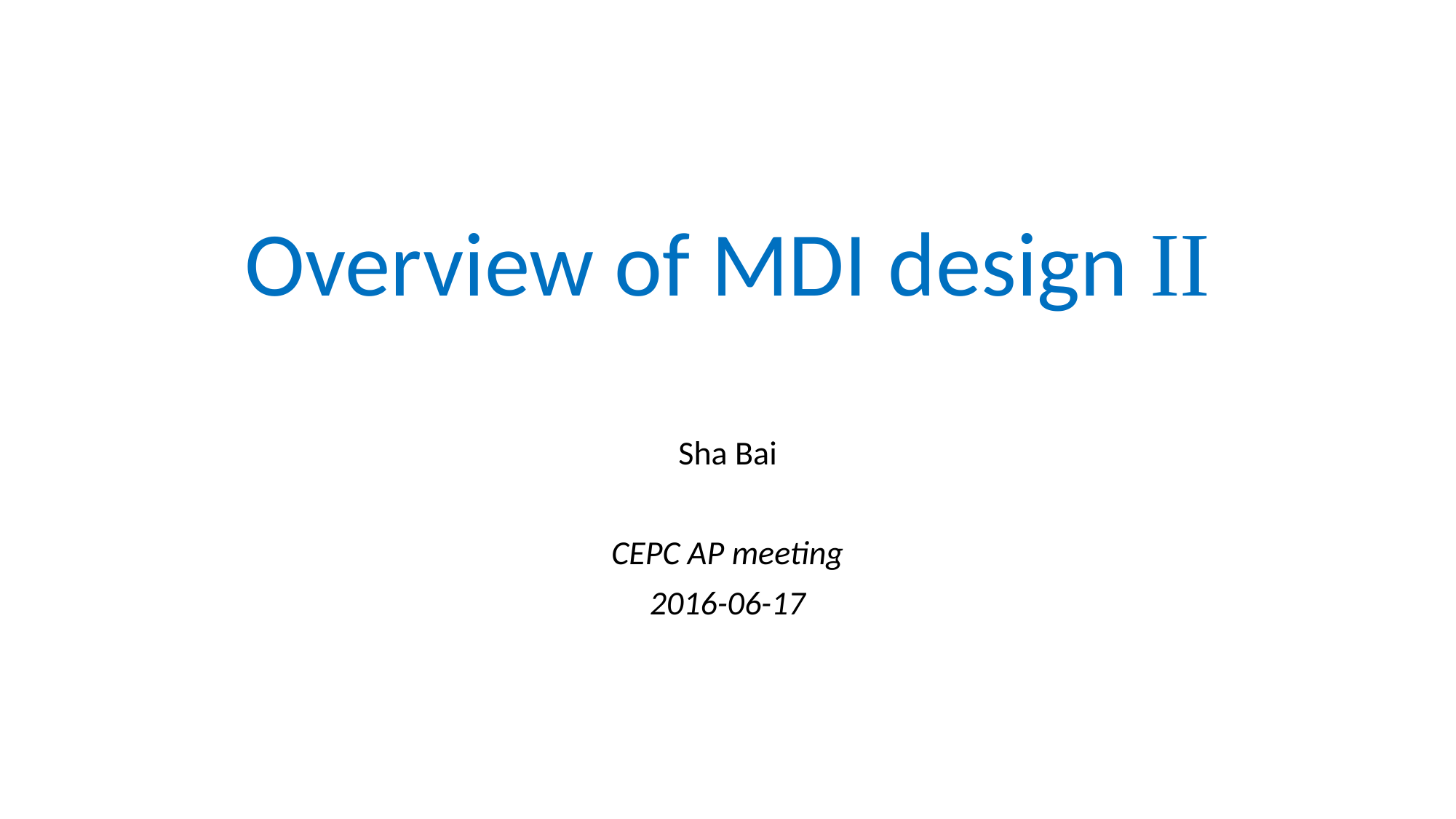

# Overview of MDI design II
Sha Bai

CEPC AP meeting
2016-06-17